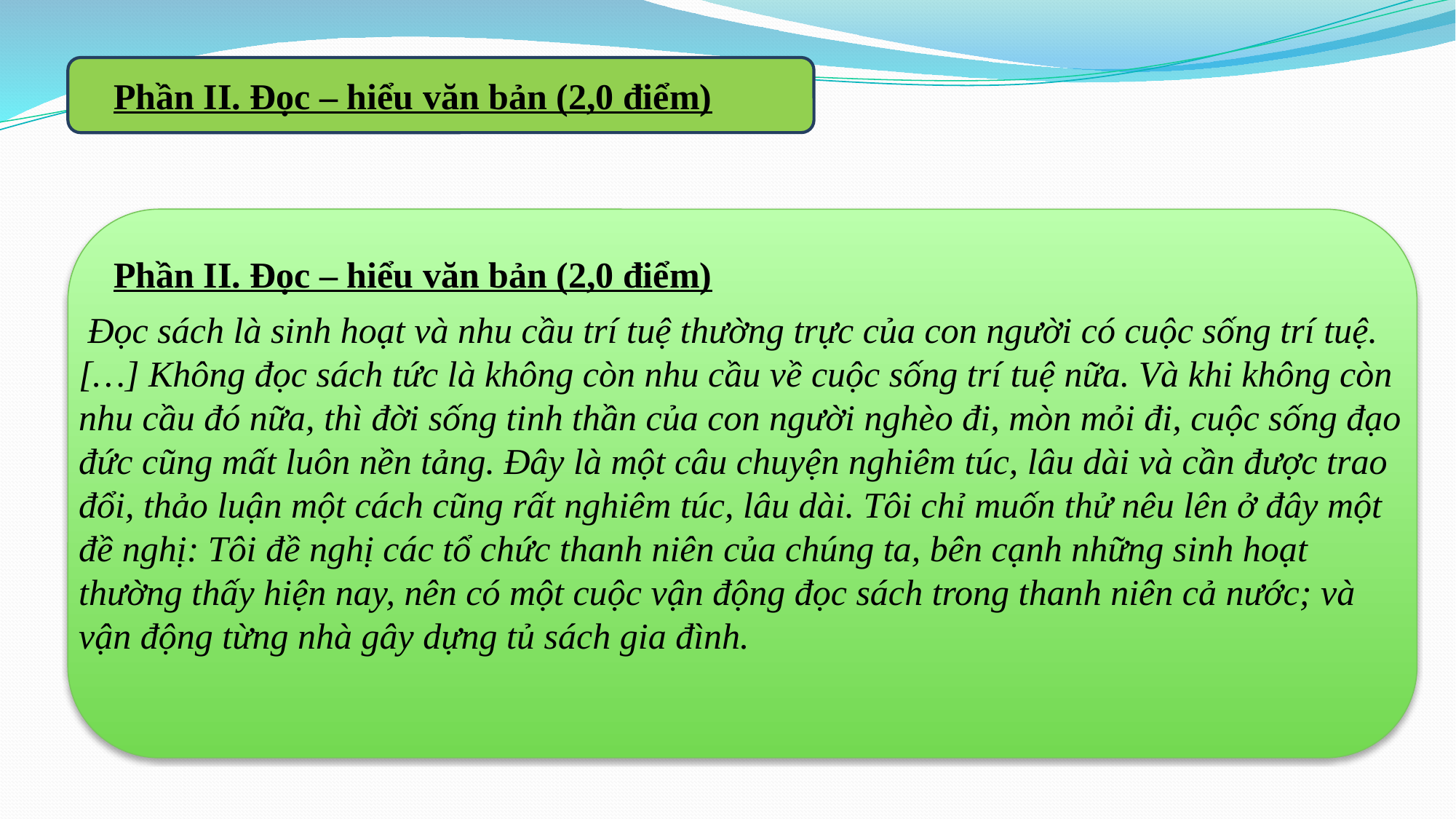

Phần II. Đọc – hiểu văn bản (2,0 điểm)

Phần II. Đọc – hiểu văn bản (2,0 điểm)
 Đọc sách là sinh hoạt và nhu cầu trí tuệ thường trực của con người có cuộc sống trí tuệ. […] Không đọc sách tức là không còn nhu cầu về cuộc sống trí tuệ nữa. Và khi không còn nhu cầu đó nữa, thì đời sống tinh thần của con người nghèo đi, mòn mỏi đi, cuộc sống đạo đức cũng mất luôn nền tảng. Đây là một câu chuyện nghiêm túc, lâu dài và cần được trao đổi, thảo luận một cách cũng rất nghiêm túc, lâu dài. Tôi chỉ muốn thử nêu lên ở đây một đề nghị: Tôi đề nghị các tổ chức thanh niên của chúng ta, bên cạnh những sinh hoạt thường thấy hiện nay, nên có một cuộc vận động đọc sách trong thanh niên cả nước; và vận động từng nhà gây dựng tủ sách gia đình.